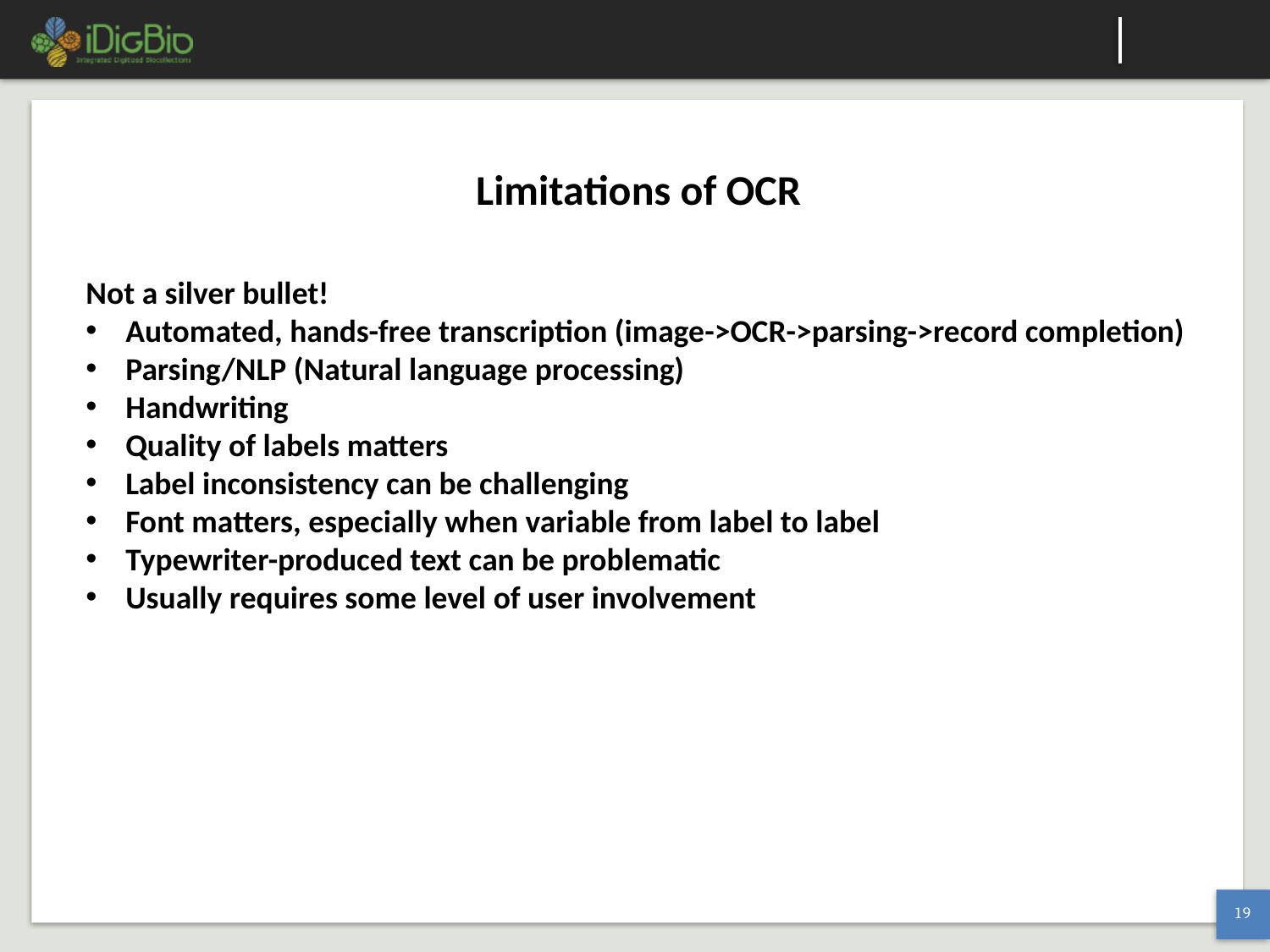

Limitations of OCR
Not a silver bullet!
Automated, hands-free transcription (image->OCR->parsing->record completion)
Parsing/NLP (Natural language processing)
Handwriting
Quality of labels matters
Label inconsistency can be challenging
Font matters, especially when variable from label to label
Typewriter-produced text can be problematic
Usually requires some level of user involvement